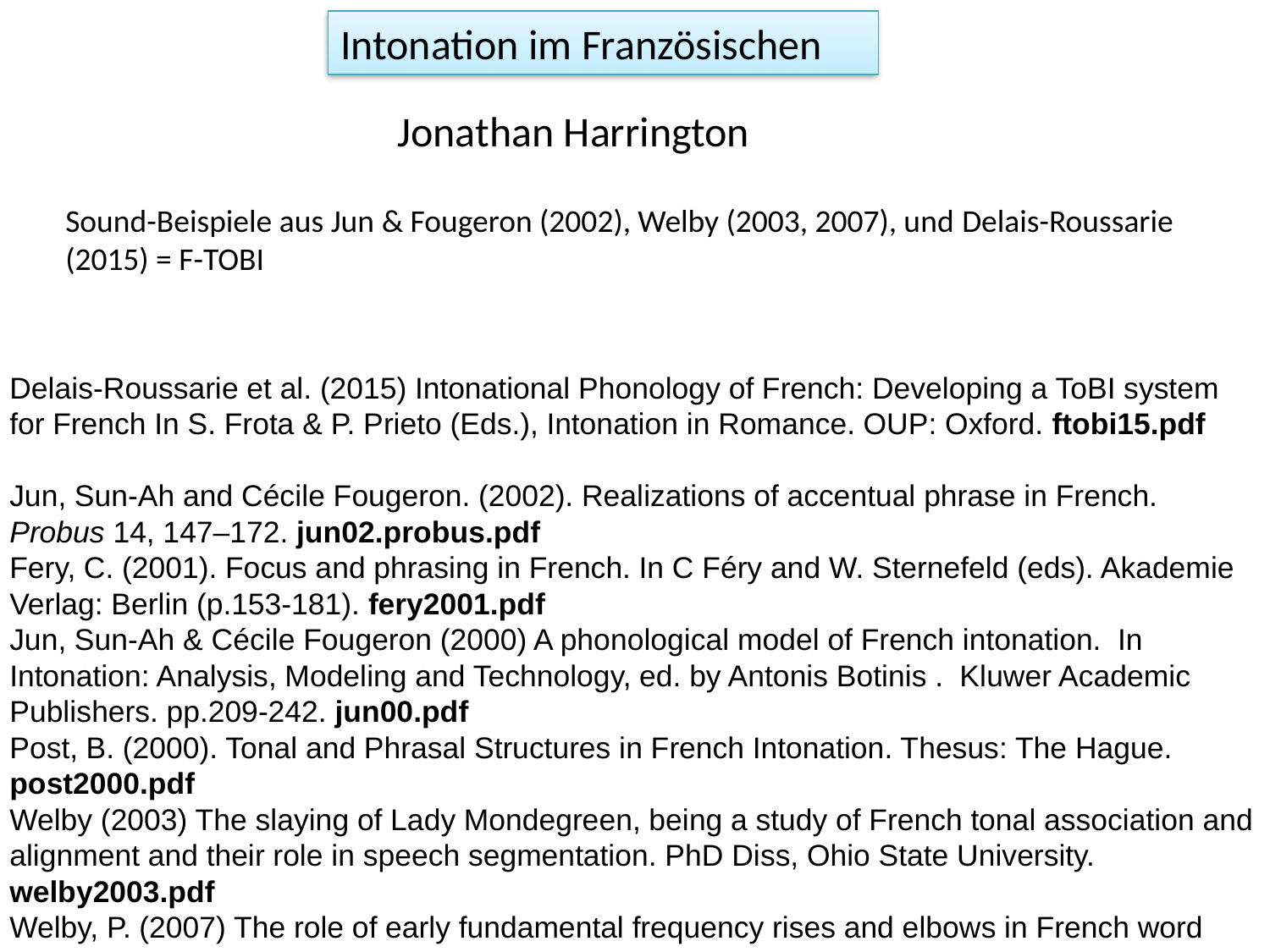

Intonation im Französischen
Jonathan Harrington
Sound-Beispiele aus Jun & Fougeron (2002), Welby (2003, 2007), und Delais-Roussarie (2015) = F-TOBI

Delais-Roussarie et al. (2015) Intonational Phonology of French: Developing a ToBI system for French In S. Frota & P. Prieto (Eds.), Intonation in Romance. OUP: Oxford. ftobi15.pdf
Jun, Sun-Ah and Cécile Fougeron. (2002). Realizations of accentual phrase in French. Probus 14, 147–172. jun02.probus.pdf
Fery, C. (2001). Focus and phrasing in French. In C Féry and W. Sternefeld (eds). Akademie Verlag: Berlin (p.153-181). fery2001.pdf
Jun, Sun-Ah & Cécile Fougeron (2000) A phonological model of French intonation.  In  Intonation: Analysis, Modeling and Technology, ed. by Antonis Botinis .  Kluwer Academic Publishers. pp.209-242. jun00.pdf
Post, B. (2000). Tonal and Phrasal Structures in French Intonation. Thesus: The Hague. post2000.pdf
Welby (2003) The slaying of Lady Mondegreen, being a study of French tonal association and alignment and their role in speech segmentation. PhD Diss, Ohio State University. welby2003.pdf
Welby, P. (2007) The role of early fundamental frequency rises and elbows in French word segmentation. Speech Communication 49, 28–48. welby07.specom.pdf